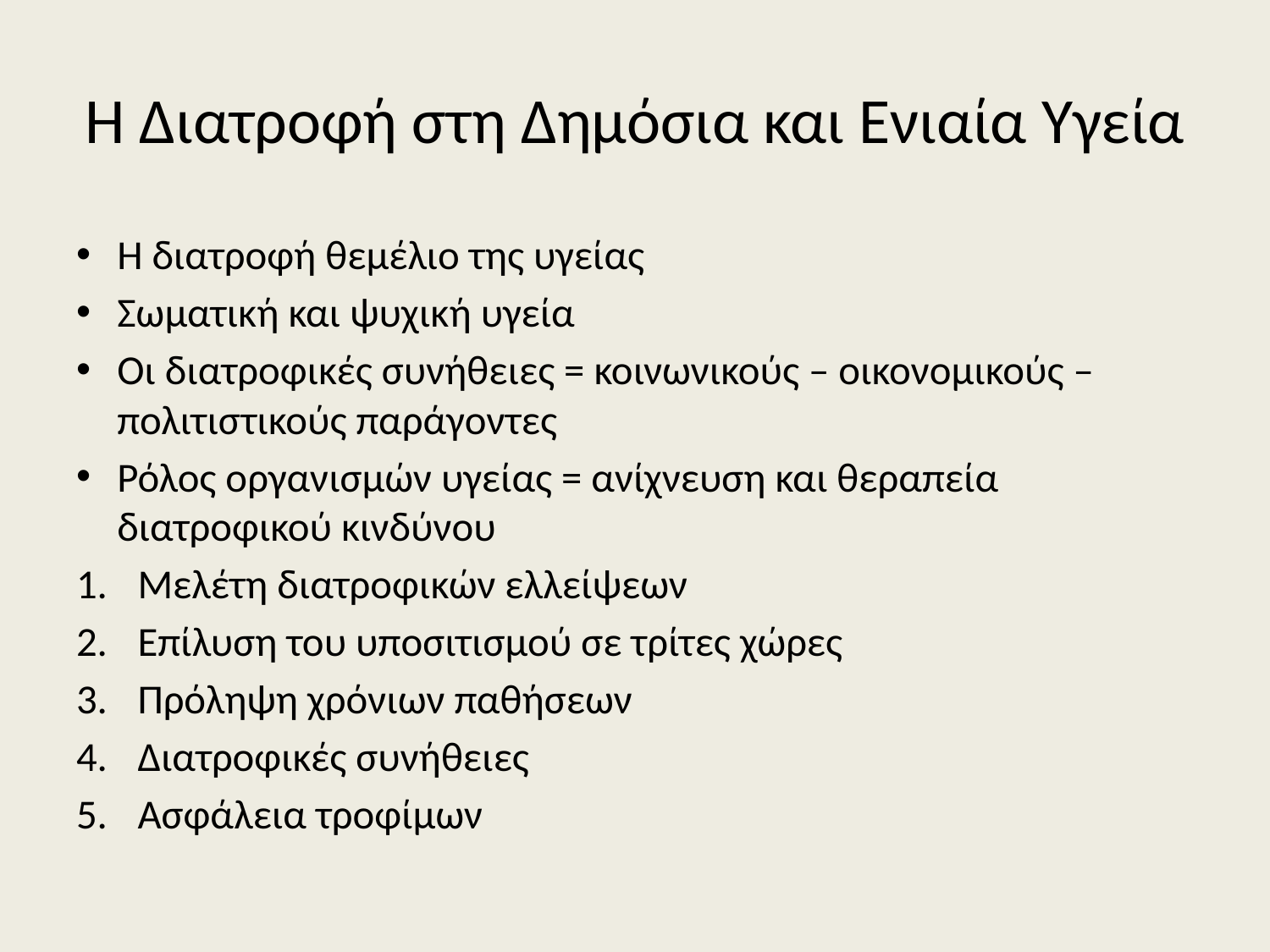

# Η Διατροφή στη Δημόσια και Ενιαία Υγεία
Η διατροφή θεμέλιο της υγείας
Σωματική και ψυχική υγεία
Οι διατροφικές συνήθειες = κοινωνικούς – οικονομικούς – πολιτιστικούς παράγοντες
Ρόλος οργανισμών υγείας = ανίχνευση και θεραπεία διατροφικού κινδύνου
Μελέτη διατροφικών ελλείψεων
Επίλυση του υποσιτισμού σε τρίτες χώρες
Πρόληψη χρόνιων παθήσεων
Διατροφικές συνήθειες
Ασφάλεια τροφίμων